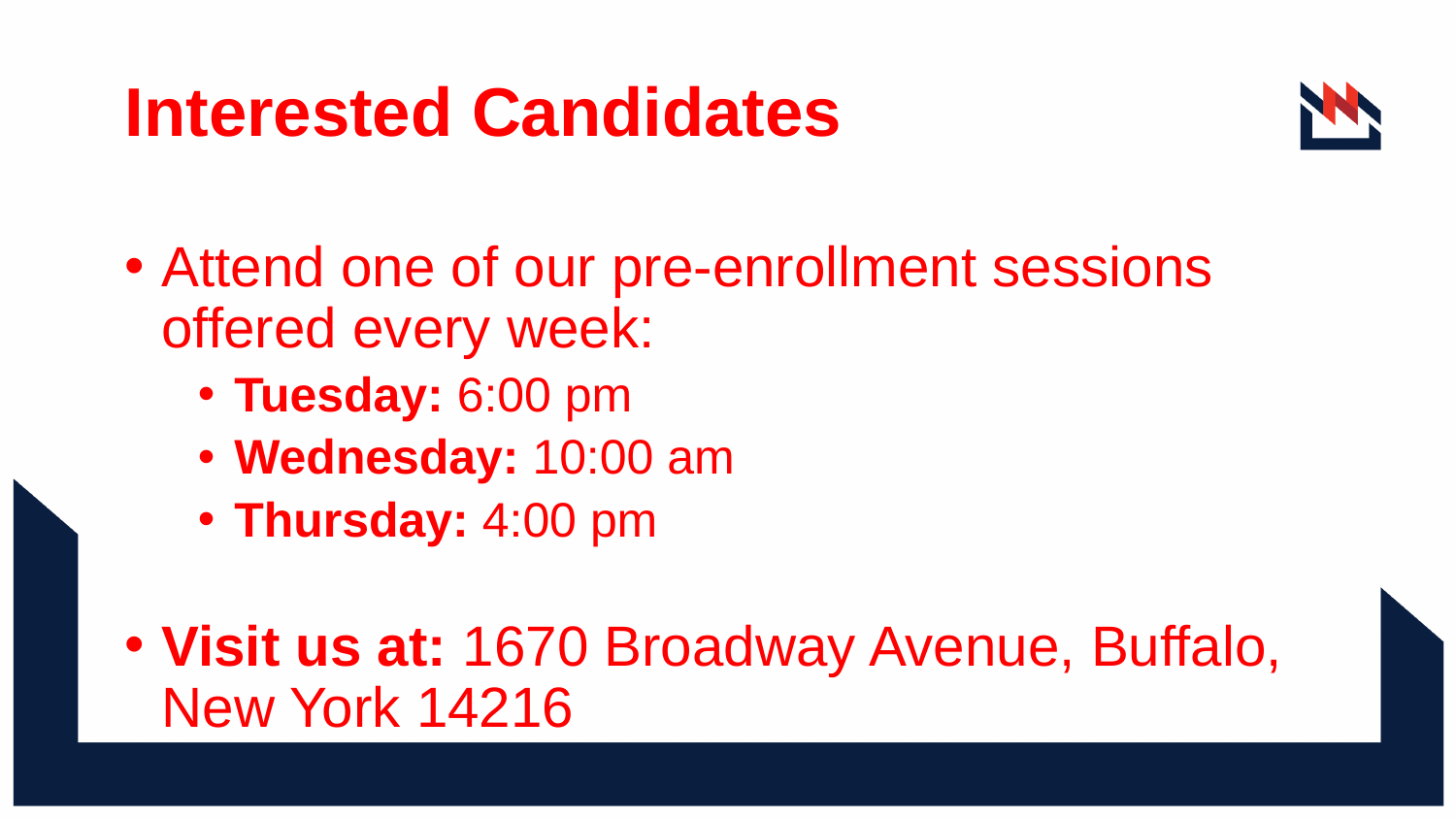

# Interested Candidates
Attend one of our pre-enrollment sessions offered every week:
Tuesday: 6:00 pm
Wednesday: 10:00 am
Thursday: 4:00 pm

Visit us at: 1670 Broadway Avenue, Buffalo, New York 14216